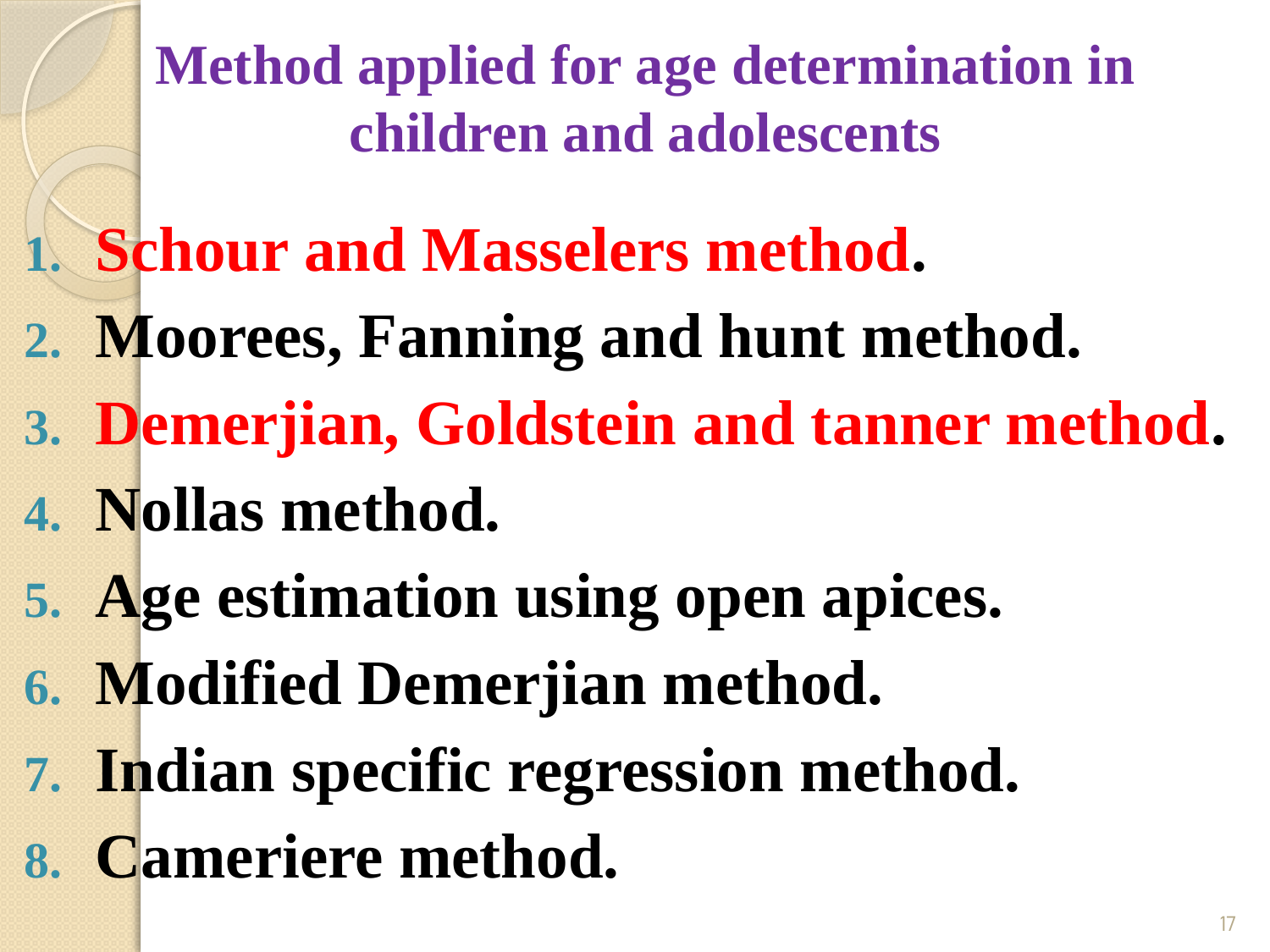

# Method applied for age determination in children and adolescents
Schour and Masselers method.
Moorees, Fanning and hunt method.
Demerjian, Goldstein and tanner method.
Nollas method.
Age estimation using open apices.
Modified Demerjian method.
Indian specific regression method.
Cameriere method.
17